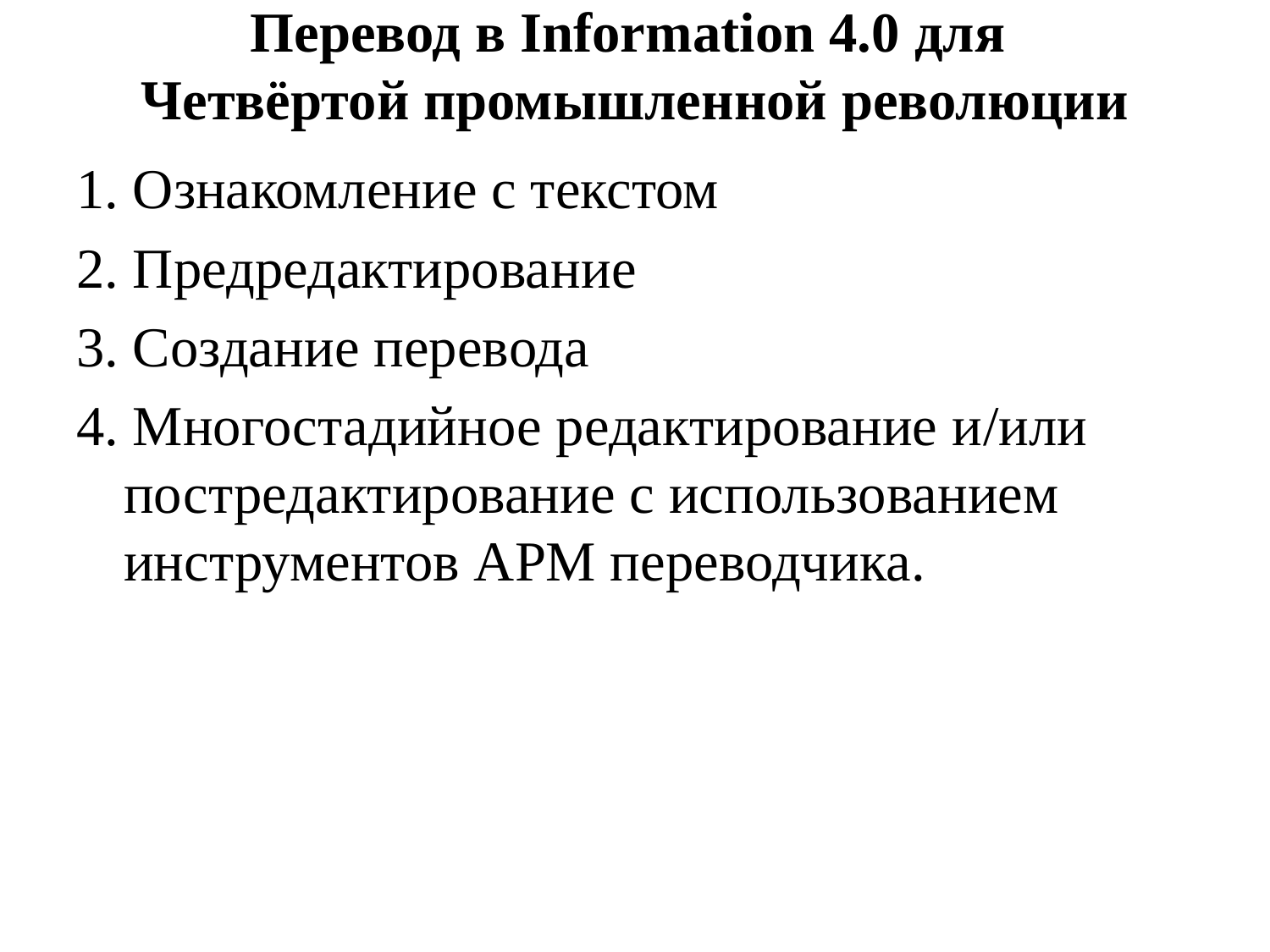

# Перевод в Information 4.0 для Четвёртой промышленной революции
1. Ознакомление с текстом
2. Предредактирование
3. Создание перевода
4. Многостадийное редактирование и/или постредактирование с использованием инструментов АРМ переводчика.